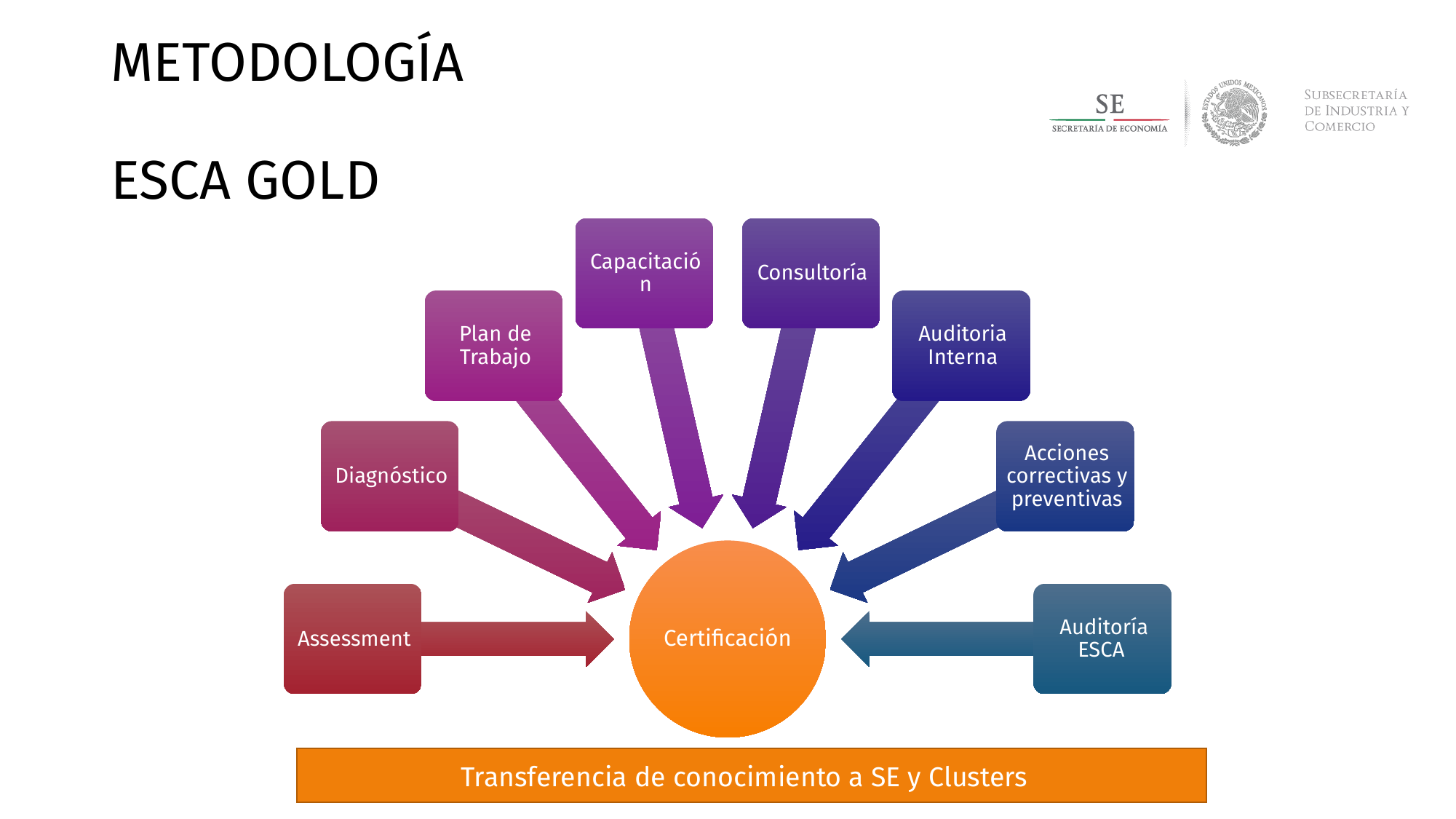

# METODOLOGÍA ESCA GOLD

Certificación
Assessment
Diagnóstico
Plan de Trabajo
Capacitación
Consultoría
Auditoria Interna
Acciones correctivas y preventivas
Auditoría ESCA
Transferencia de conocimiento a SE y Clusters